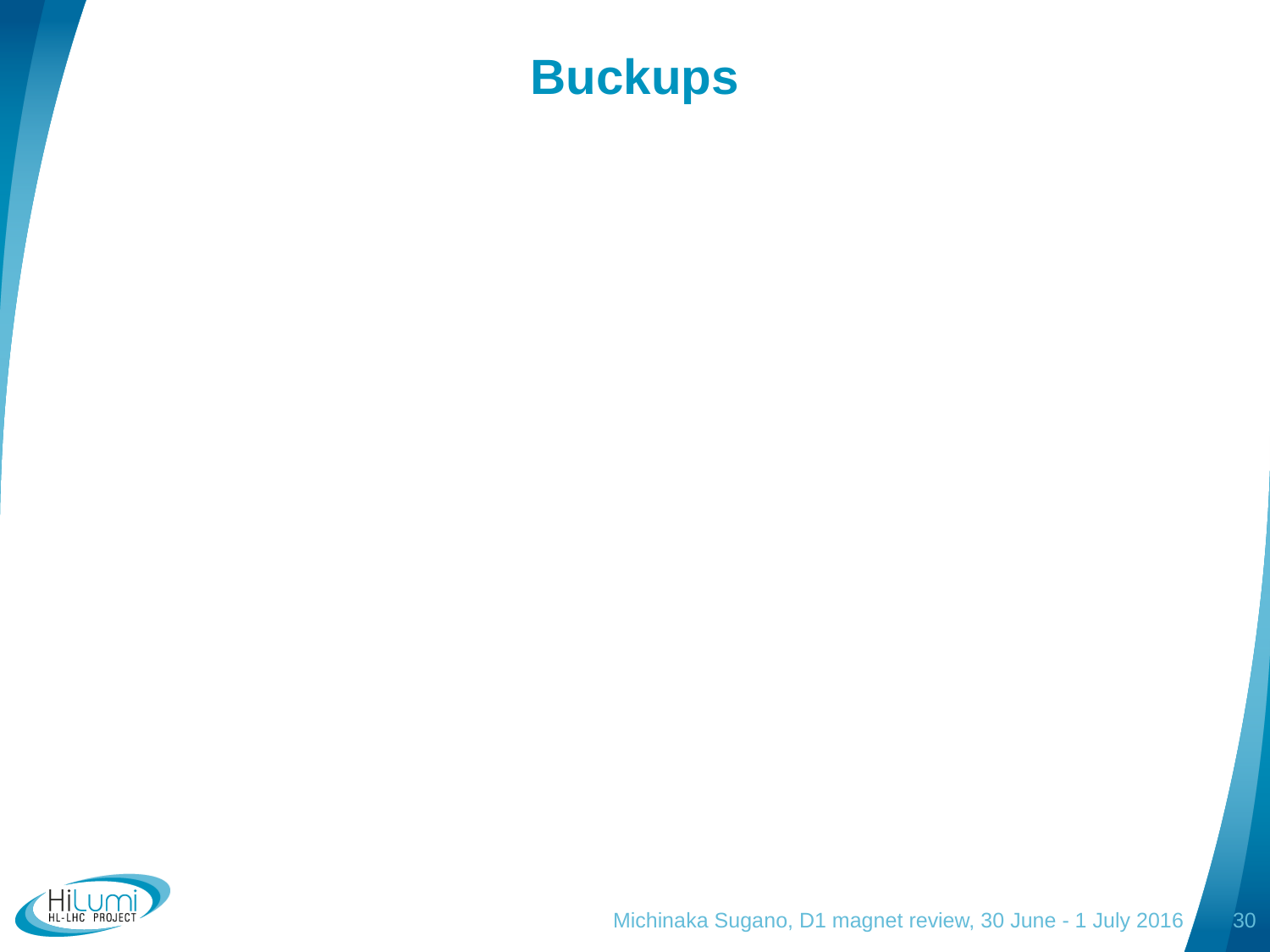

# Buckups

Michinaka Sugano, D1 magnet review, 30 June - 1 July 2016
30